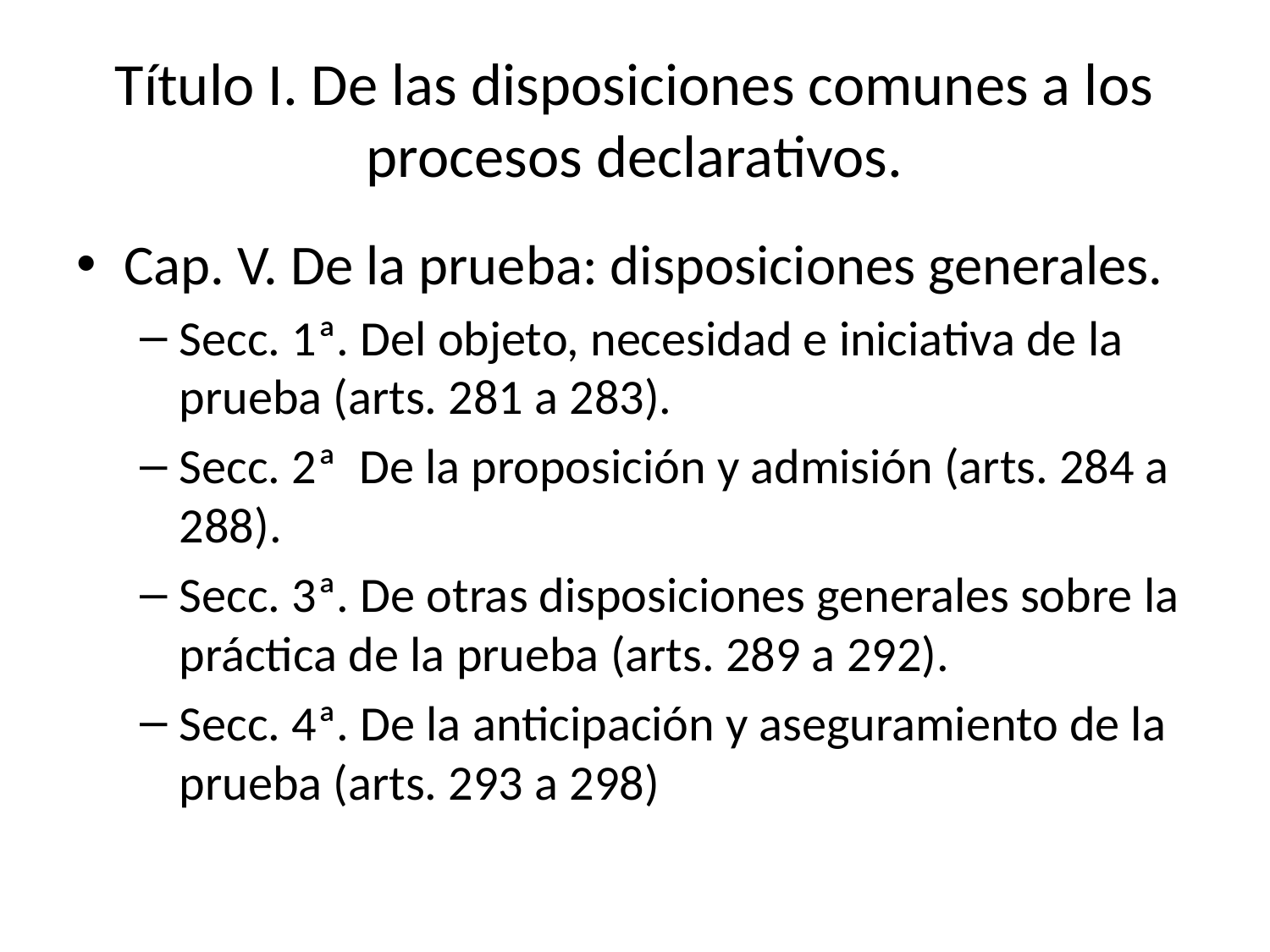

# Título I. De las disposiciones comunes a los procesos declarativos.
Cap. V. De la prueba: disposiciones generales.
Secc. 1ª. Del objeto, necesidad e iniciativa de la prueba (arts. 281 a 283).
Secc. 2ª  De la proposición y admisión (arts. 284 a 288).
Secc. 3ª. De otras disposiciones generales sobre la práctica de la prueba (arts. 289 a 292).
Secc. 4ª. De la anticipación y aseguramiento de la prueba (arts. 293 a 298)